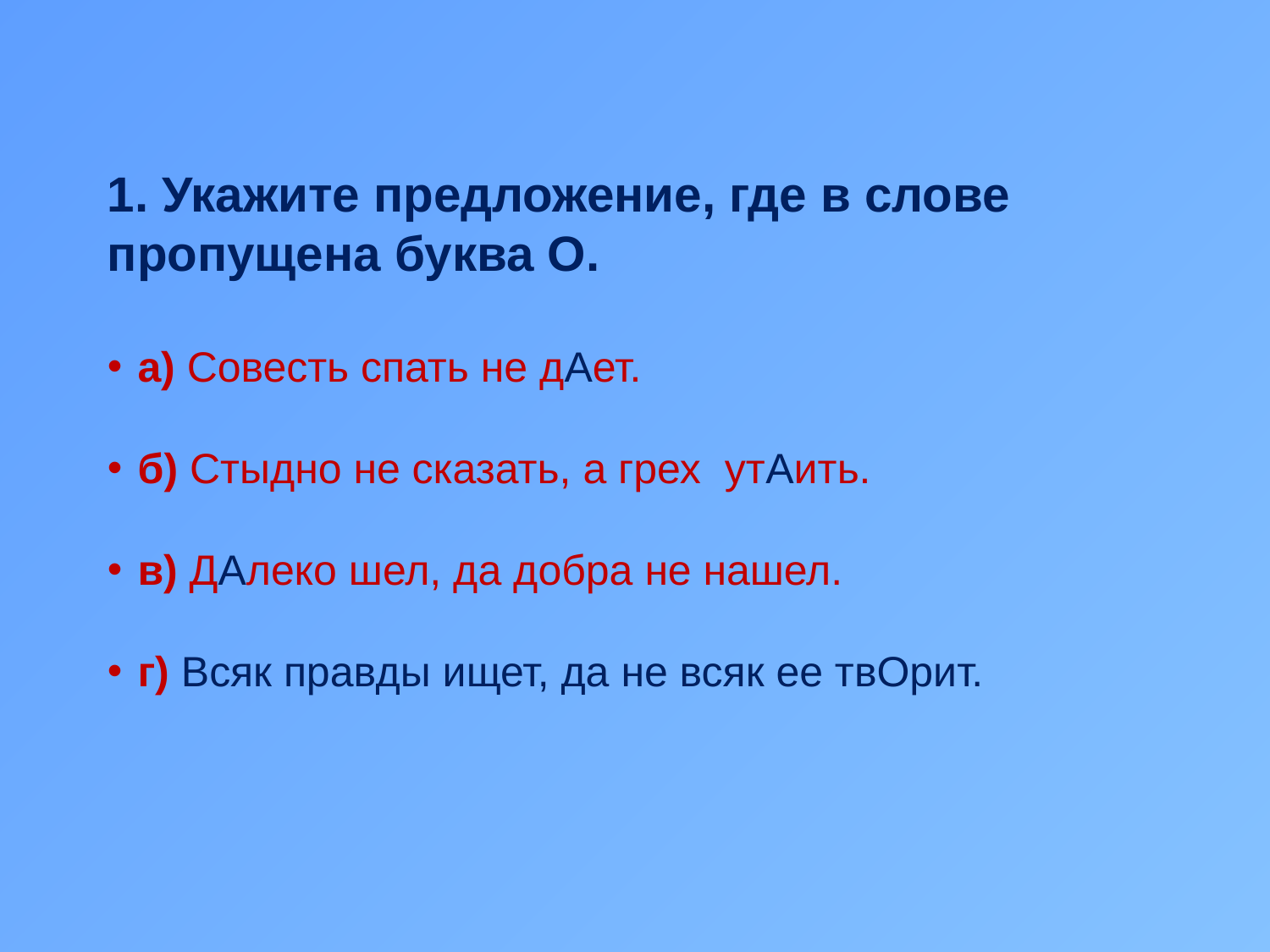

1. Укажите предложение, где в слове пропущена буква О.

а) Совесть спать не дАет.

б) Стыдно не сказать, а грех  утАить.

в) ДАлеко шел, да добра не нашел.

г) Всяк правды ищет, да не всяк ее твОрит.